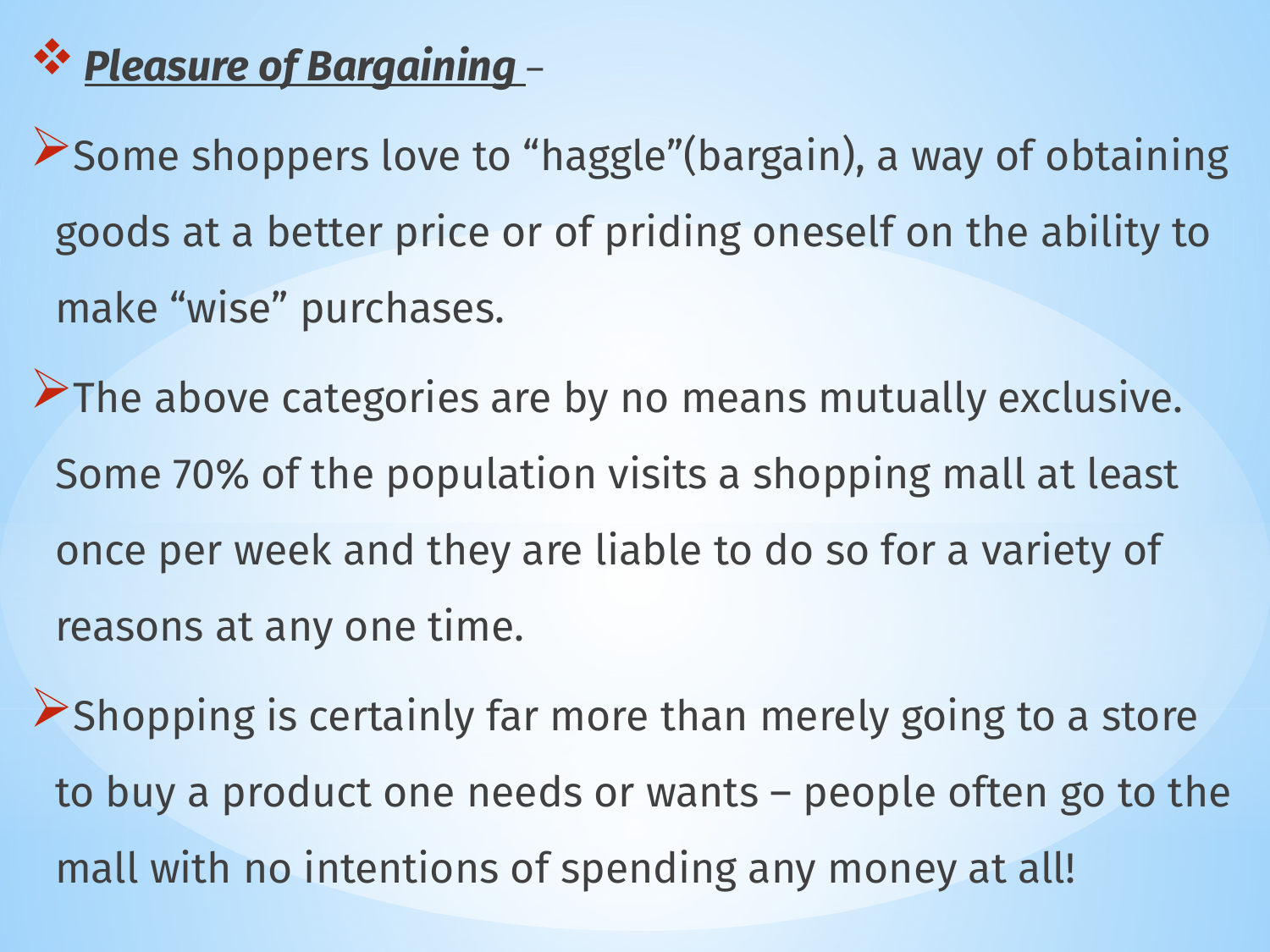

Pleasure of Bargaining –
Some shoppers love to “haggle”(bargain), a way of obtaining goods at a better price or of priding oneself on the ability to make “wise” purchases.
The above categories are by no means mutually exclusive. Some 70% of the population visits a shopping mall at least once per week and they are liable to do so for a variety of reasons at any one time.
Shopping is certainly far more than merely going to a store to buy a product one needs or wants – people often go to the mall with no intentions of spending any money at all!

#